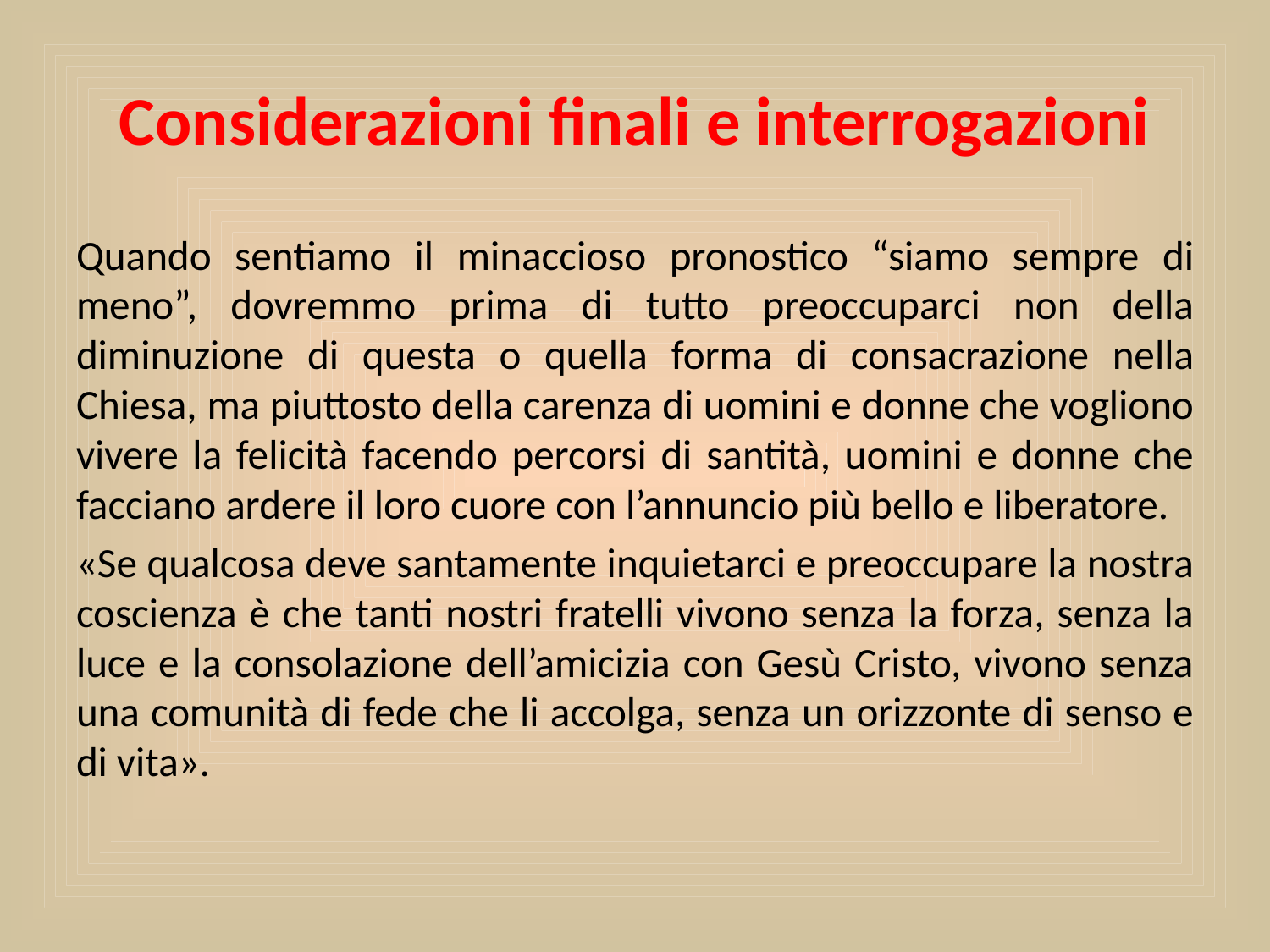

# Considerazioni finali e interrogazioni
Quando sentiamo il minaccioso pronostico “siamo sempre di meno”, dovremmo prima di tutto preoccuparci non della diminuzione di questa o quella forma di consacrazione nella Chiesa, ma piuttosto della carenza di uomini e donne che vogliono vivere la felicità facendo percorsi di santità, uomini e donne che facciano ardere il loro cuore con l’annuncio più bello e liberatore.
«Se qualcosa deve santamente inquietarci e preoccupare la nostra coscienza è che tanti nostri fratelli vivono senza la forza, senza la luce e la consolazione dell’amicizia con Gesù Cristo, vivono senza una comunità di fede che li accolga, senza un orizzonte di senso e di vita».